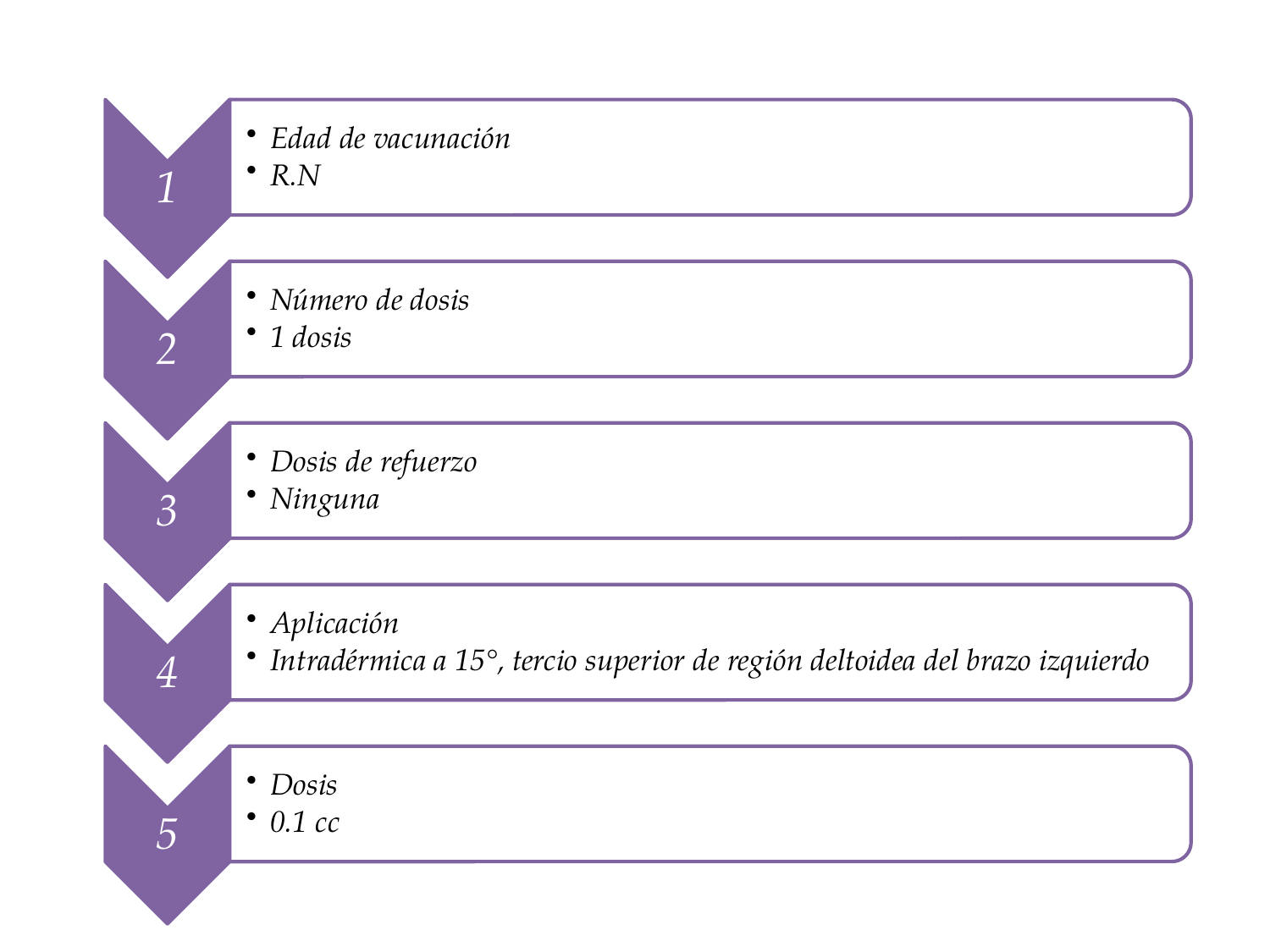

# Indicaciones
1
Edad de vacunación
R.N
2
Número de dosis
1 dosis
3
Dosis de refuerzo
Ninguna
4
Aplicación
Intradérmica a 15°, tercio superior de región deltoidea del brazo izquierdo
5
Dosis
0.1 cc